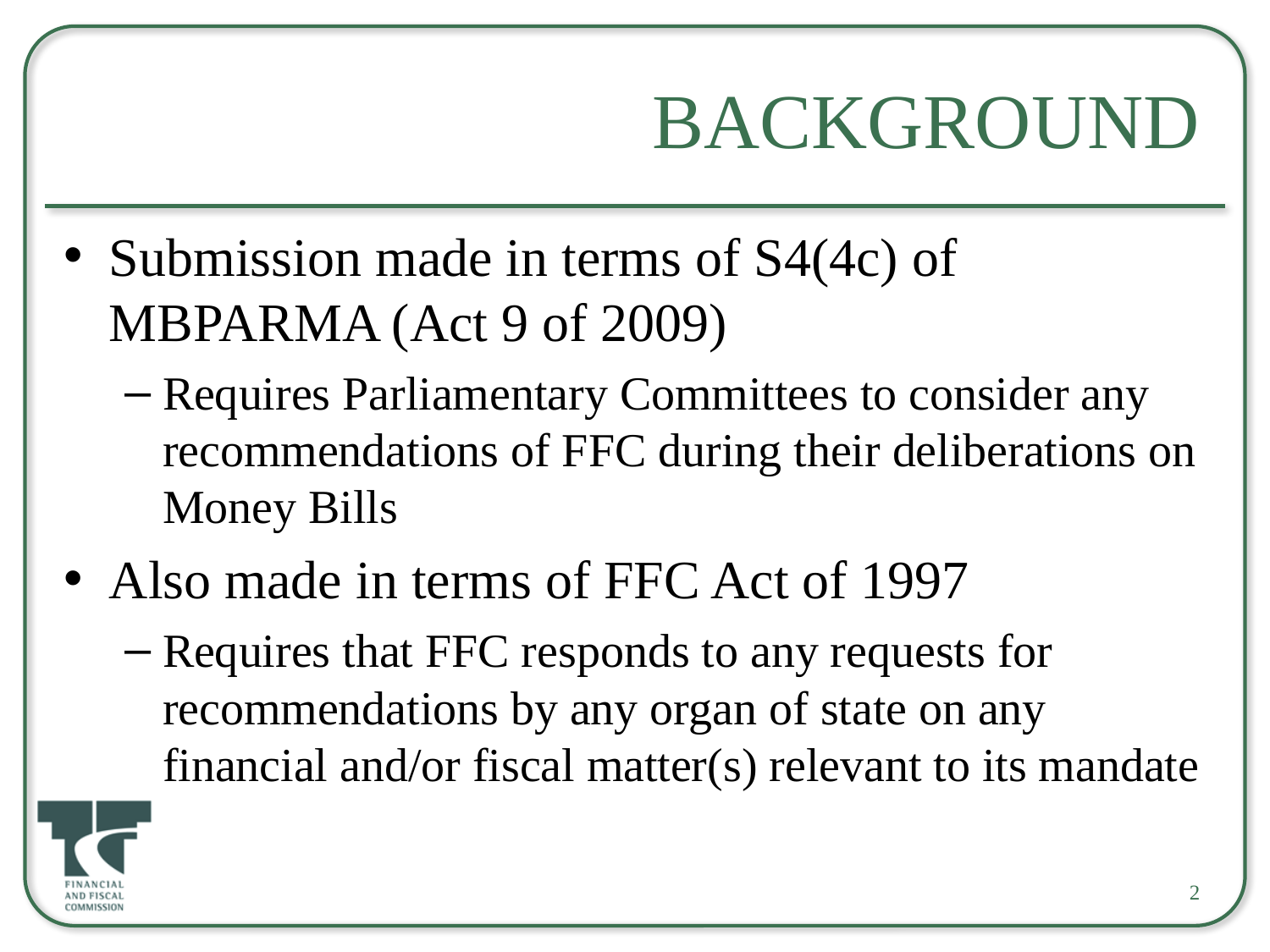

# Background
Submission made in terms of S4(4c) of MBPARMA (Act 9 of 2009)
Requires Parliamentary Committees to consider any recommendations of FFC during their deliberations on Money Bills
Also made in terms of FFC Act of 1997
Requires that FFC responds to any requests for recommendations by any organ of state on any financial and/or fiscal matter(s) relevant to its mandate
2